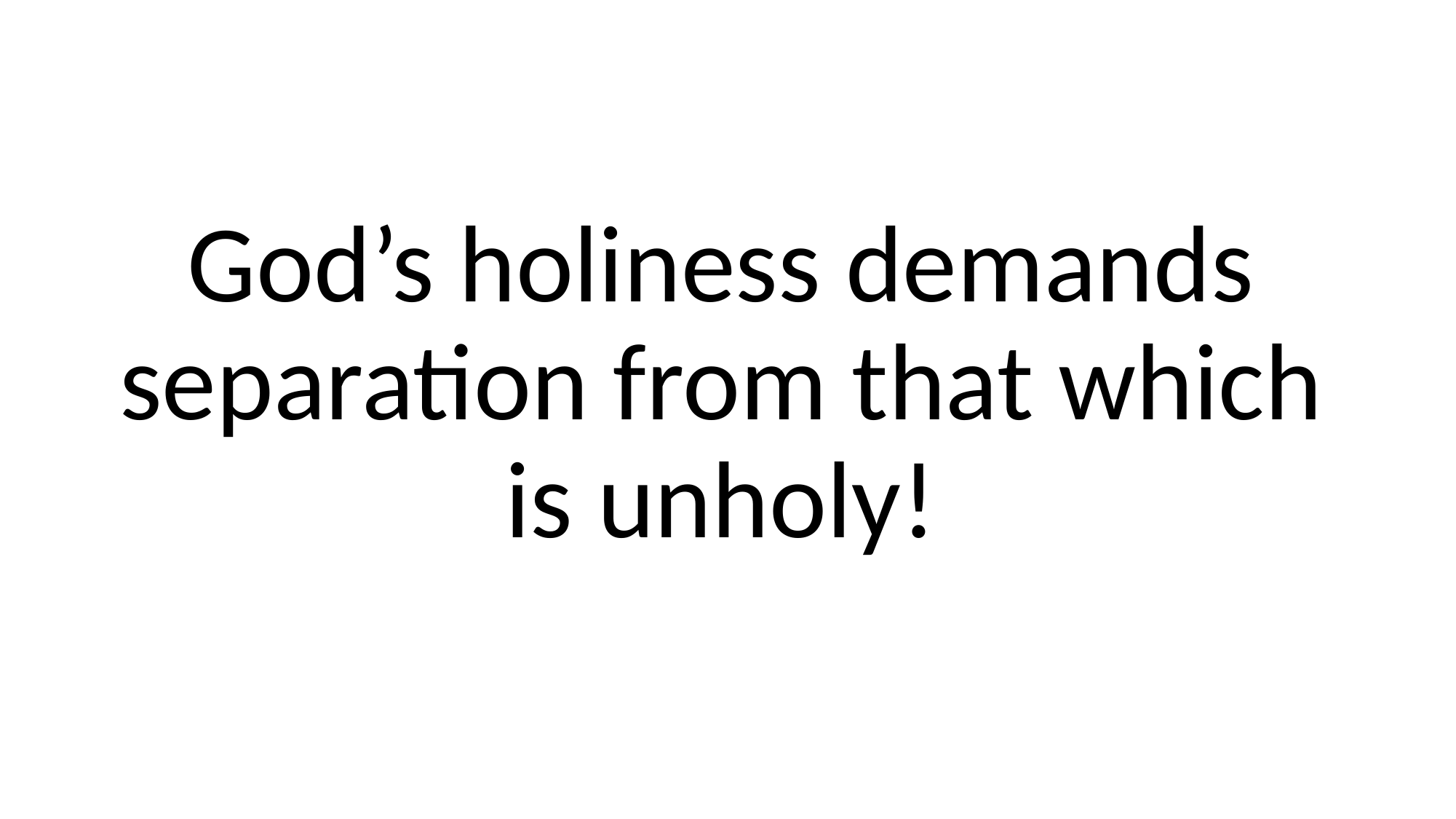

# God’s holiness demands separation from that which is unholy!